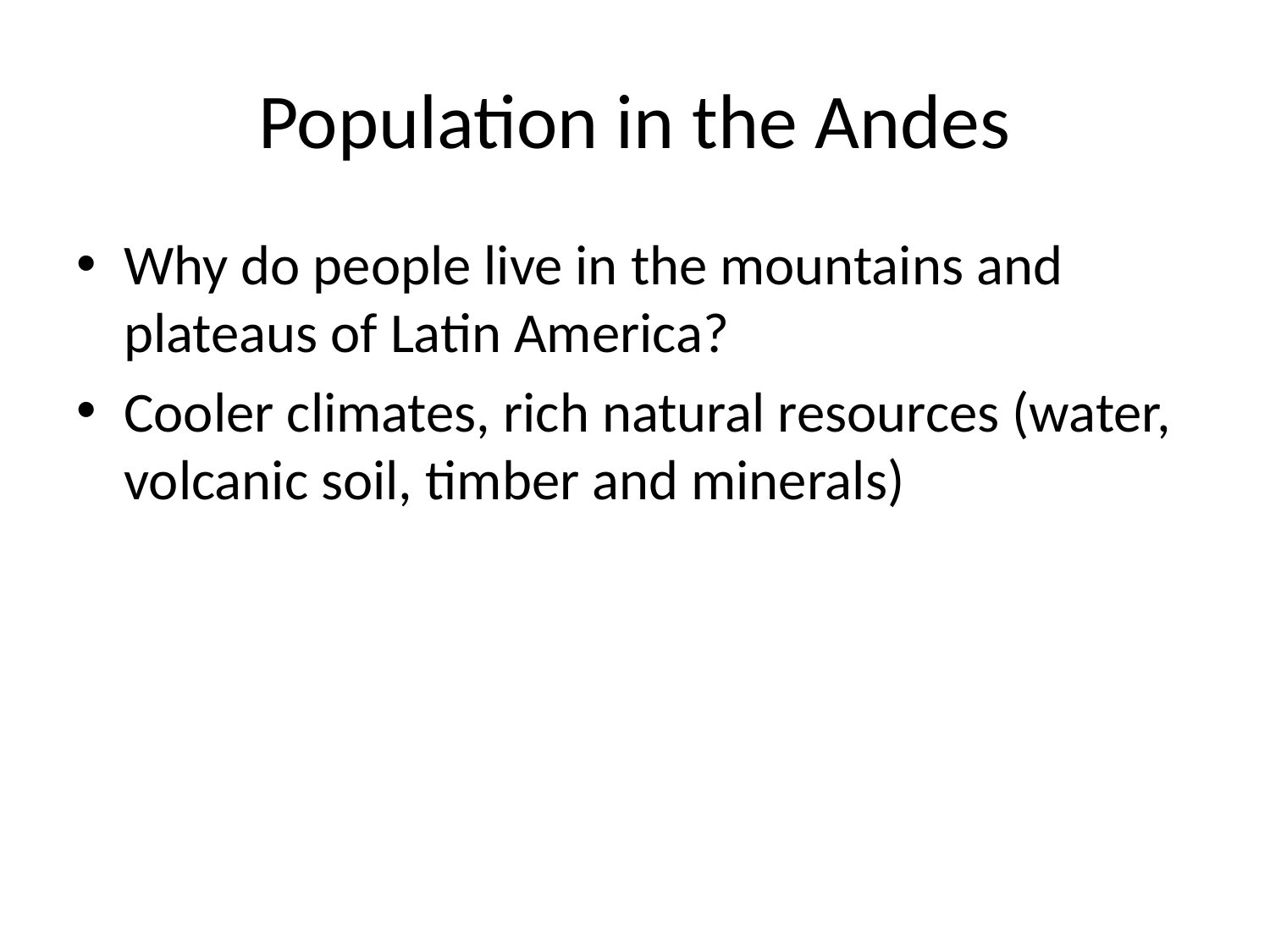

# Population in the Andes
Why do people live in the mountains and plateaus of Latin America?
Cooler climates, rich natural resources (water, volcanic soil, timber and minerals)